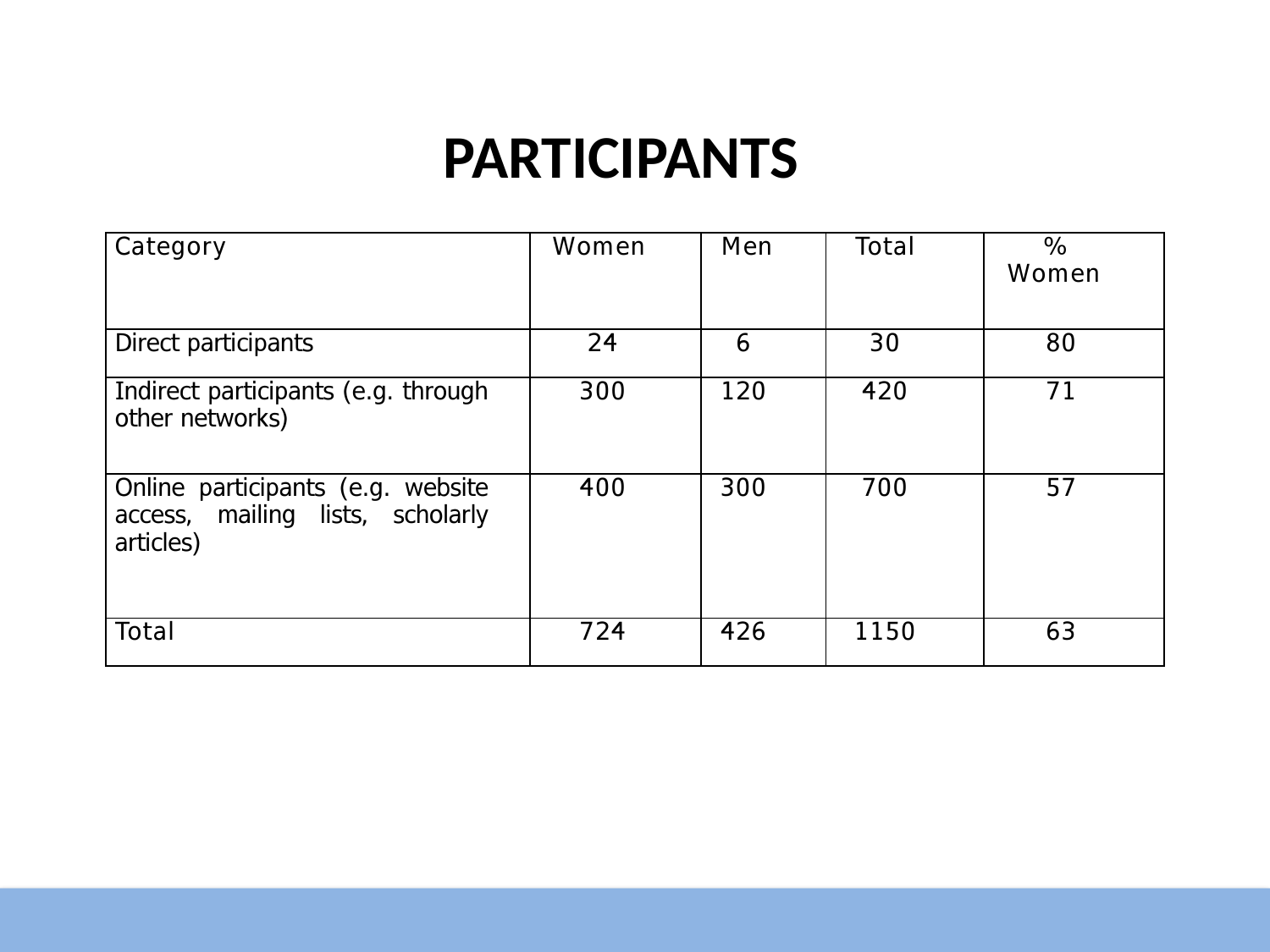

# PARTICIPANTS

| Category | Women | Men | Total | % Women |
| --- | --- | --- | --- | --- |
| Direct participants | 24 | 6 | 30 | 80 |
| Indirect participants (e.g. through other networks) | 300 | 120 | 420 | 71 |
| Online participants (e.g. website access, mailing lists, scholarly articles) | 400 | 300 | 700 | 57 |
| Total | 724 | 426 | 1150 | 63 |
9